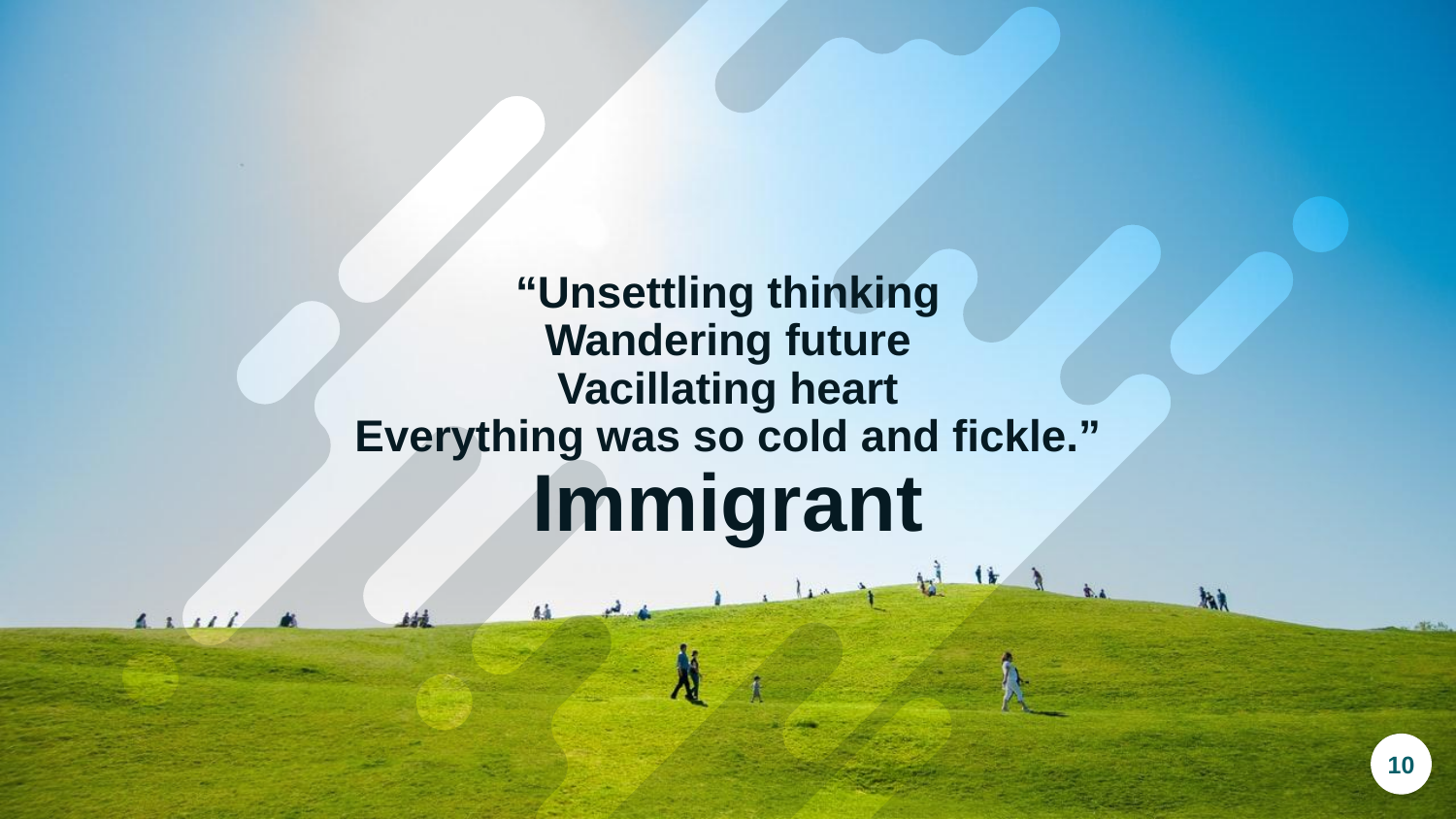

“Unsettling thinking
Wandering future
Vacillating heart
Everything was so cold and fickle.”
Immigrant
10